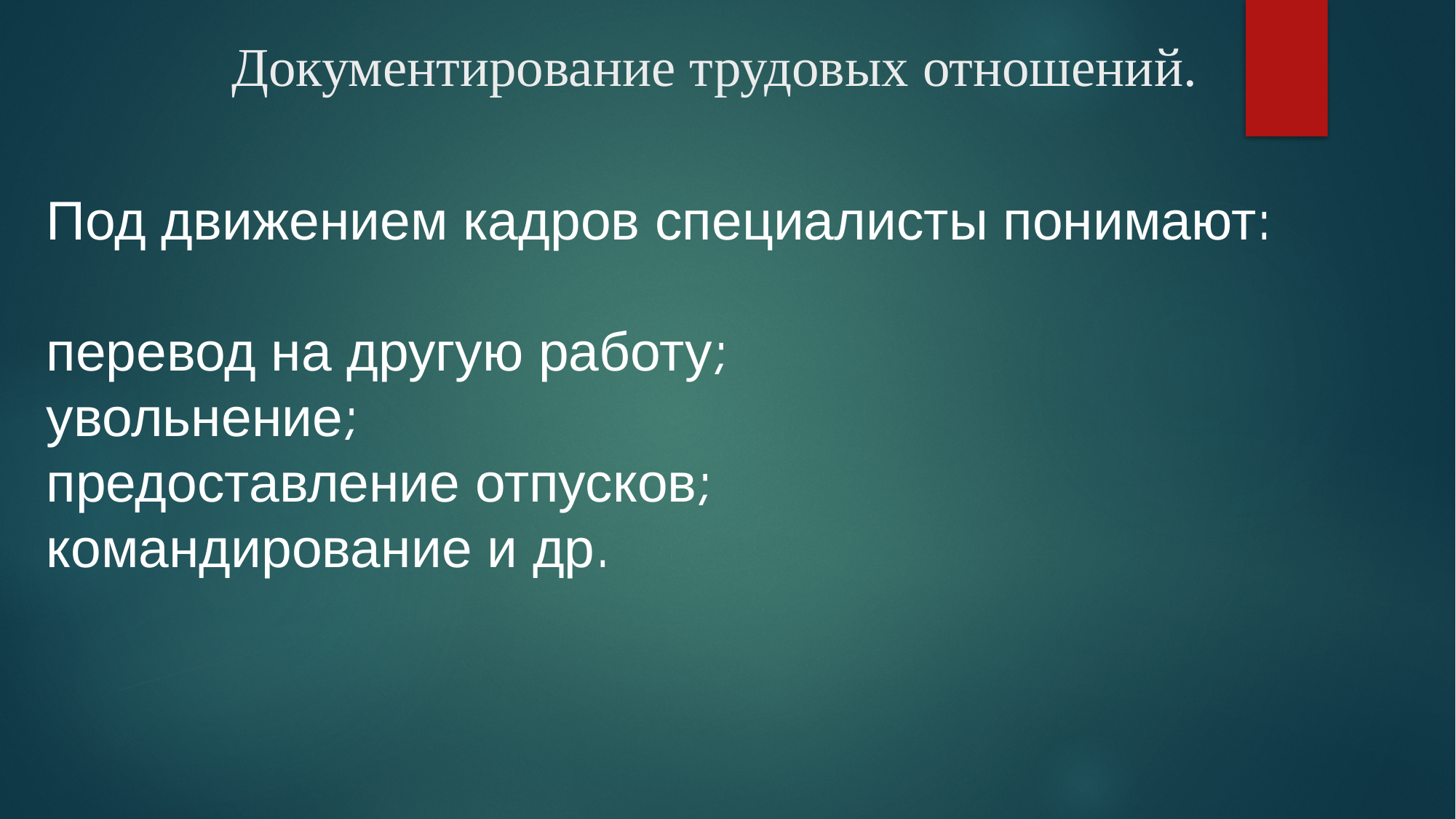

# Документирование трудовых отношений.
Под движением кадров специалисты понимают:

перевод на другую работу;
увольнение;
предоставление отпусков;
командирование и др.